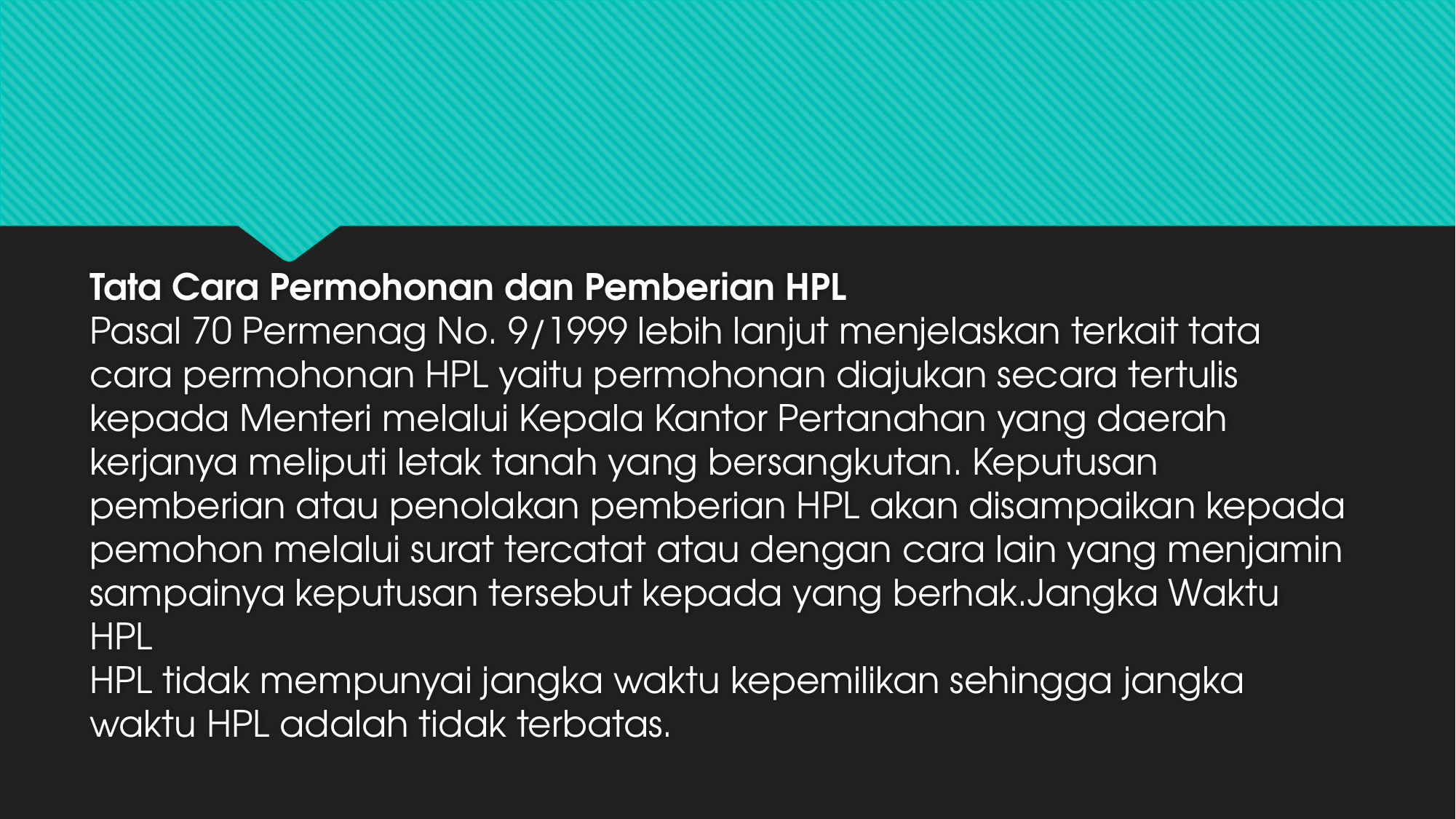

#
Tata Cara Permohonan dan Pemberian HPL
Pasal 70 Permenag No. 9/1999 lebih lanjut menjelaskan terkait tata cara permohonan HPL yaitu permohonan diajukan secara tertulis kepada Menteri melalui Kepala Kantor Pertanahan yang daerah kerjanya meliputi letak tanah yang bersangkutan. Keputusan pemberian atau penolakan pemberian HPL akan disampaikan kepada pemohon melalui surat tercatat atau dengan cara lain yang menjamin sampainya keputusan tersebut kepada yang berhak.Jangka Waktu HPL
HPL tidak mempunyai jangka waktu kepemilikan sehingga jangka waktu HPL adalah tidak terbatas.